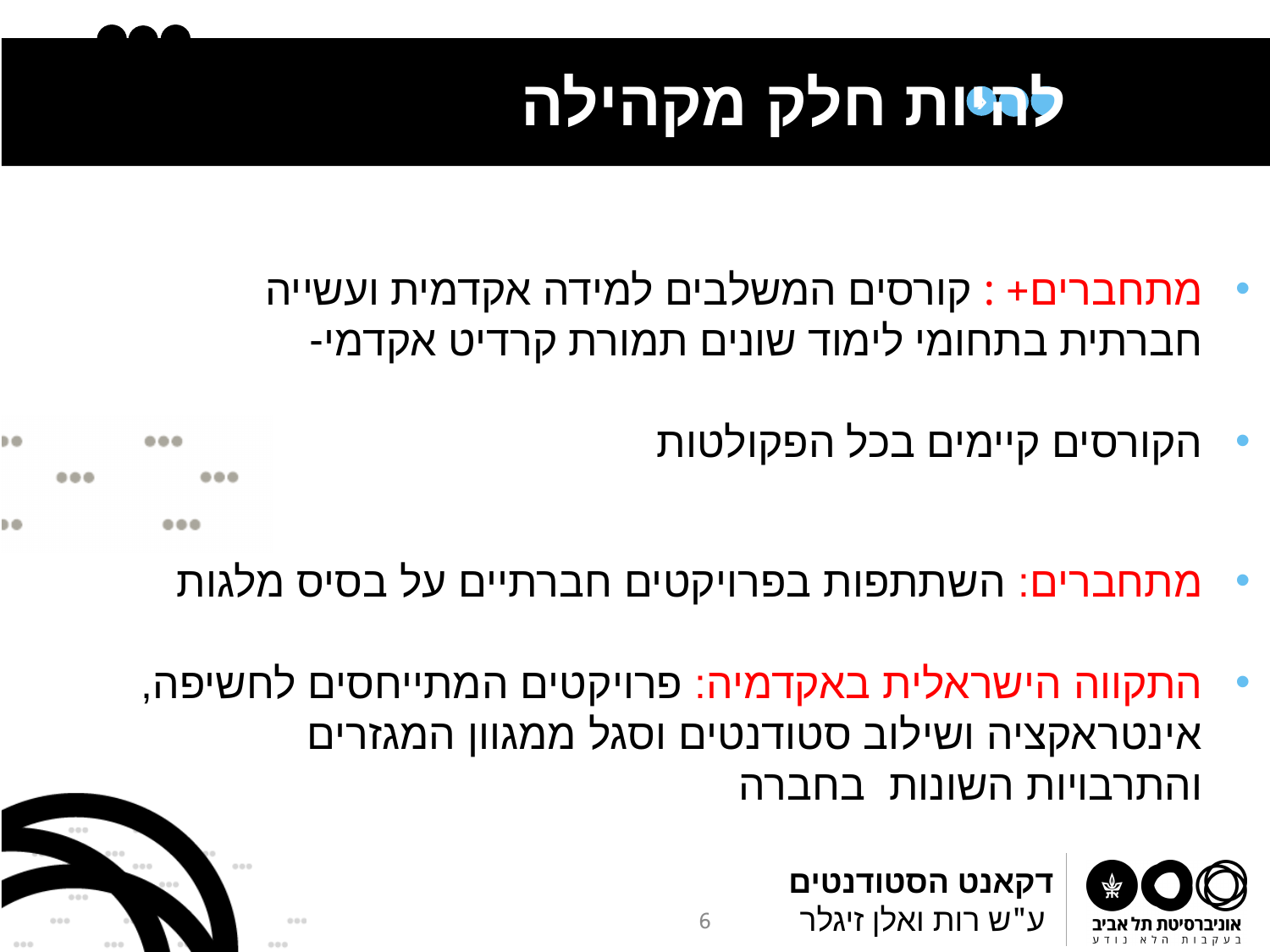

# להיות חלק מקהילה

מתחברים+ : קורסים המשלבים למידה אקדמית ועשייה חברתית בתחומי לימוד שונים תמורת קרדיט אקדמי-

הקורסים קיימים בכל הפקולטות

מתחברים: השתתפות בפרויקטים חברתיים על בסיס מלגות

התקווה הישראלית באקדמיה: פרויקטים המתייחסים לחשיפה, אינטראקציה ושילוב סטודנטים וסגל ממגוון המגזרים והתרבויות השונות  בחברה

6